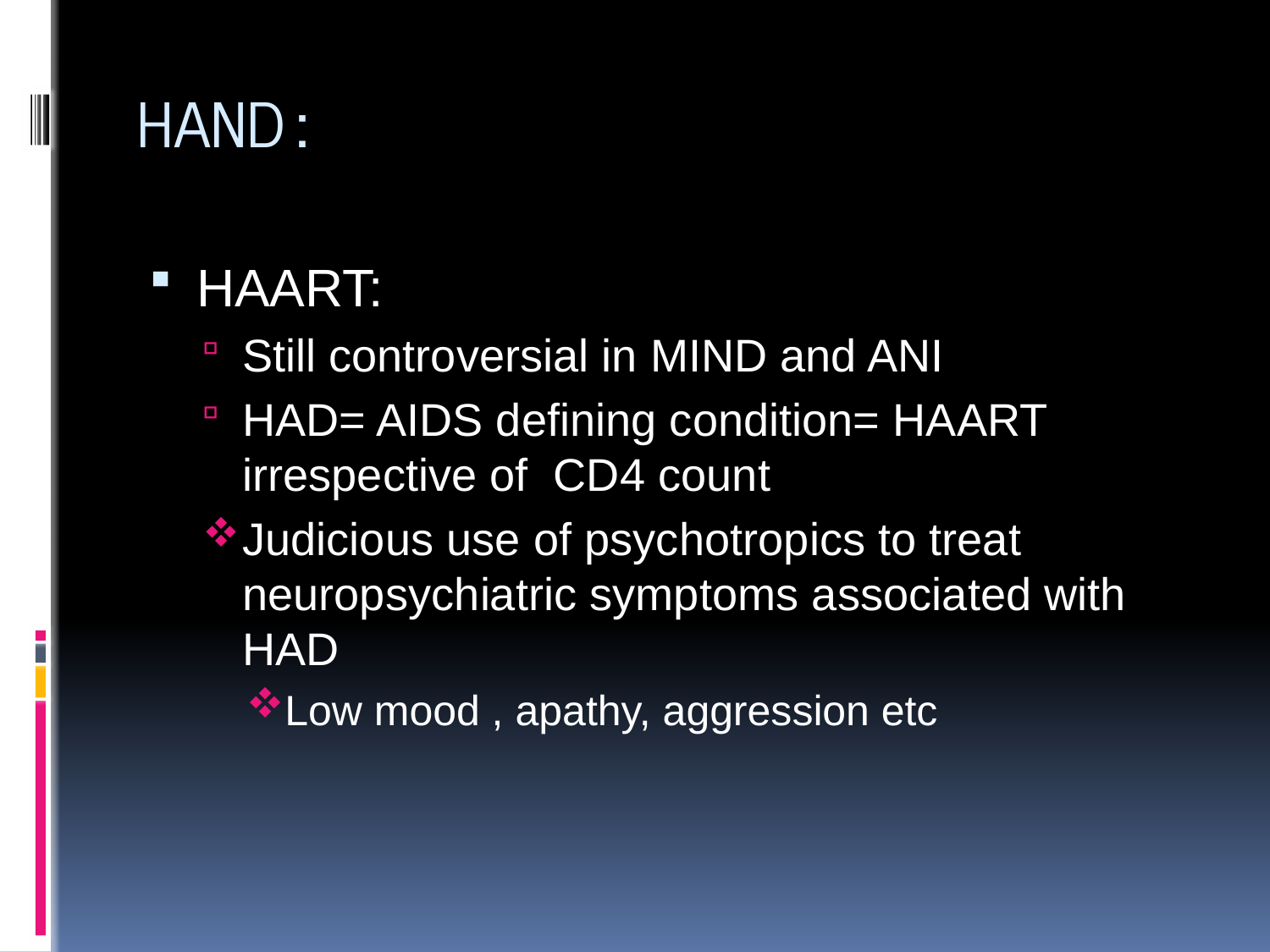

# HAND:
HAART:
Still controversial in MIND and ANI
HAD= AIDS defining condition= HAART irrespective of  CD4 count
Judicious use of psychotropics to treat neuropsychiatric symptoms associated with HAD
Low mood , apathy, aggression etc